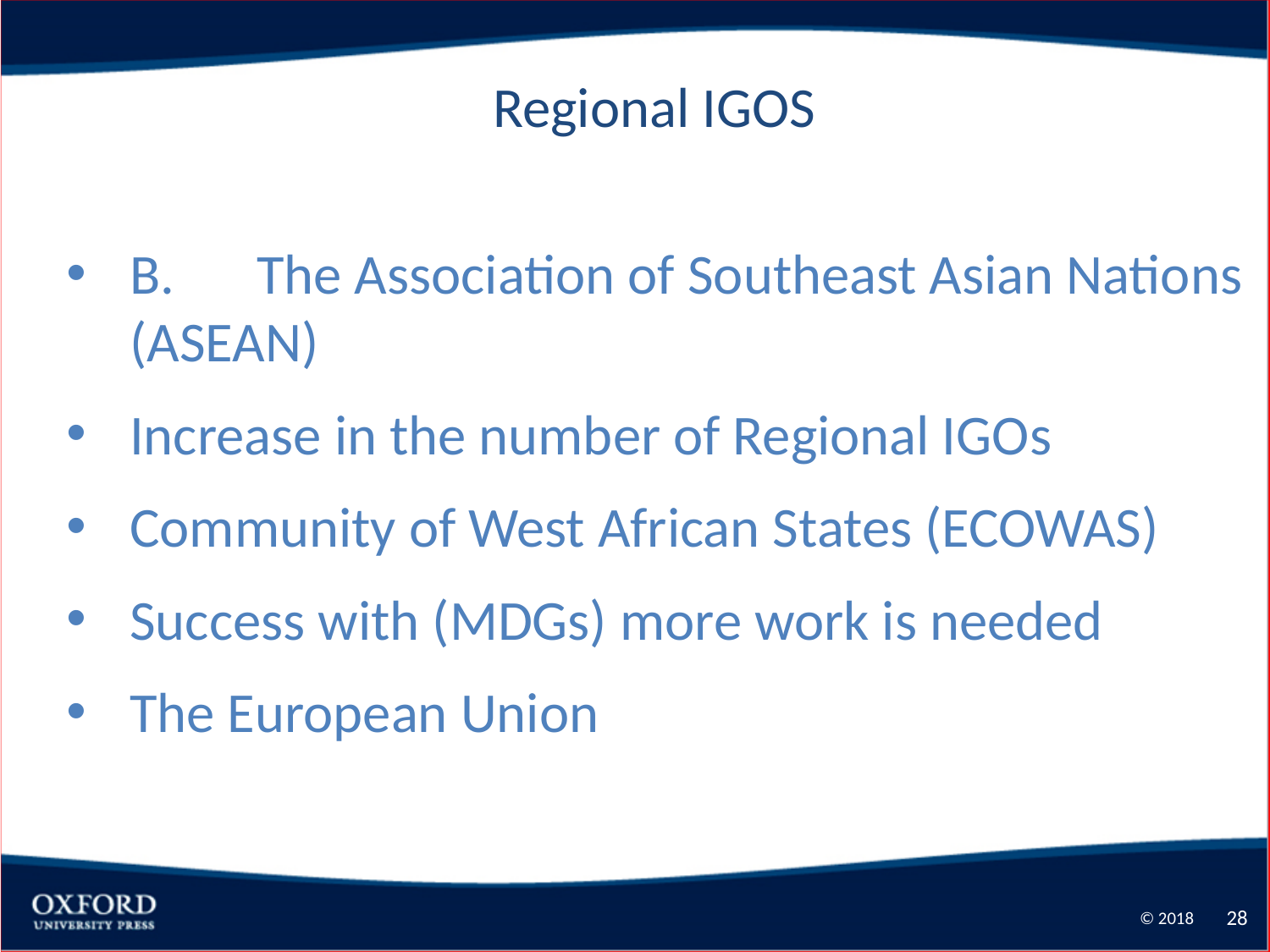

Regional IGOS

B.	The Association of Southeast Asian Nations (ASEAN)
Increase in the number of Regional IGOs
Community of West African States (ECOWAS)
Success with (MDGs) more work is needed
The European Union